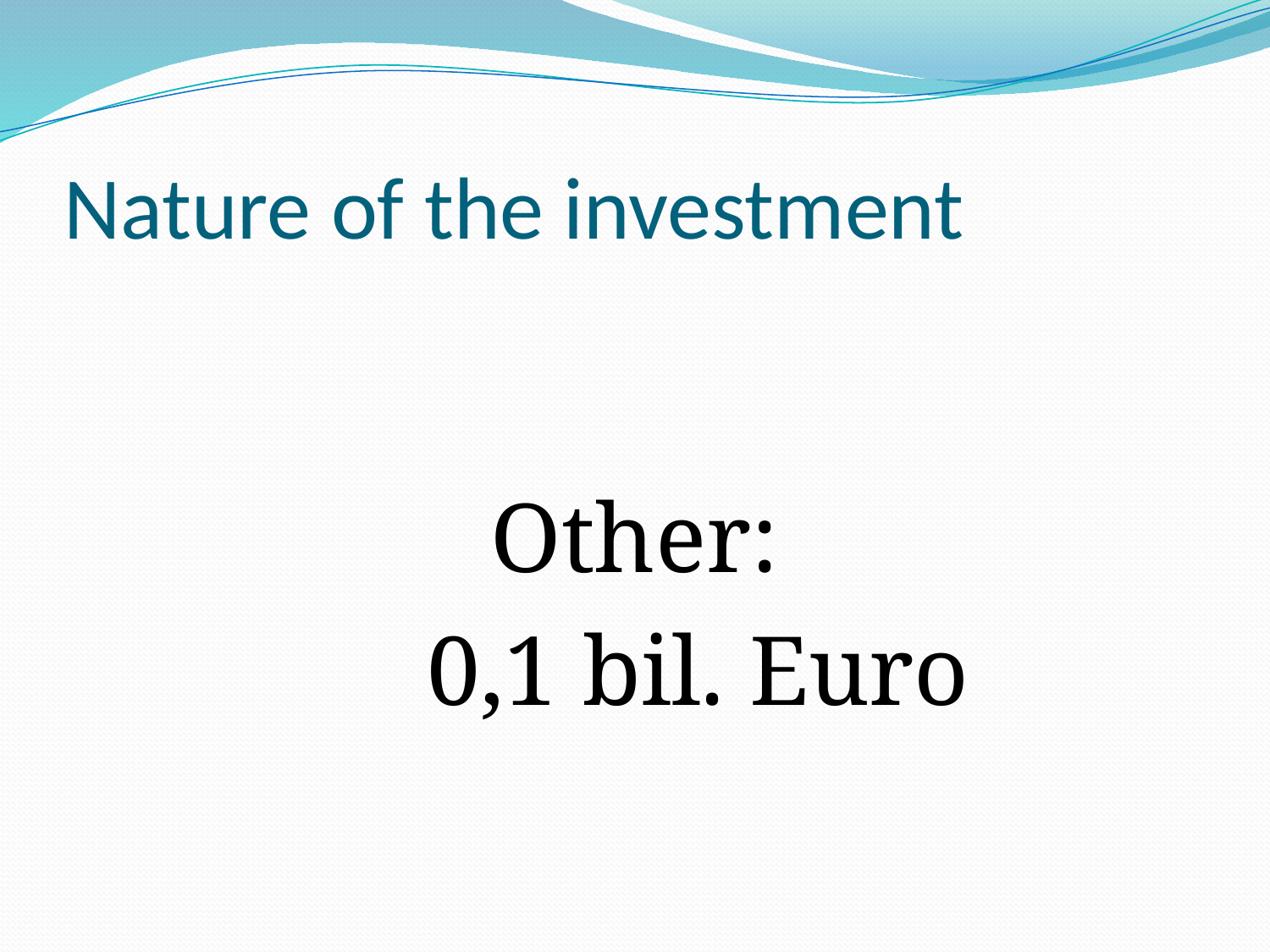

# Nature of the investment

Other:
	0,1 bil. Euro